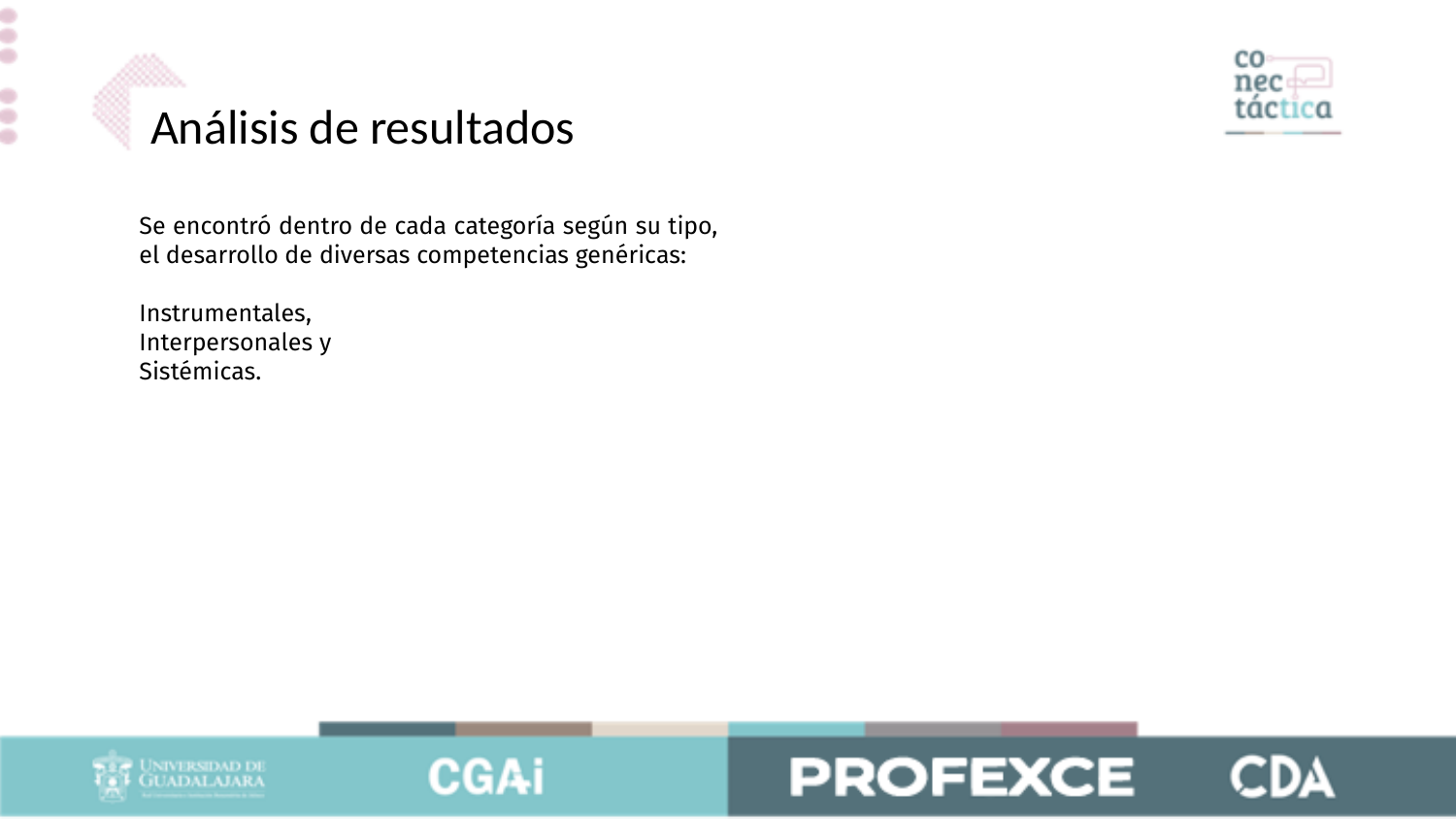

Análisis de resultados
Se encontró dentro de cada categoría según su tipo, el desarrollo de diversas competencias genéricas:

Instrumentales,
Interpersonales y
Sistémicas.